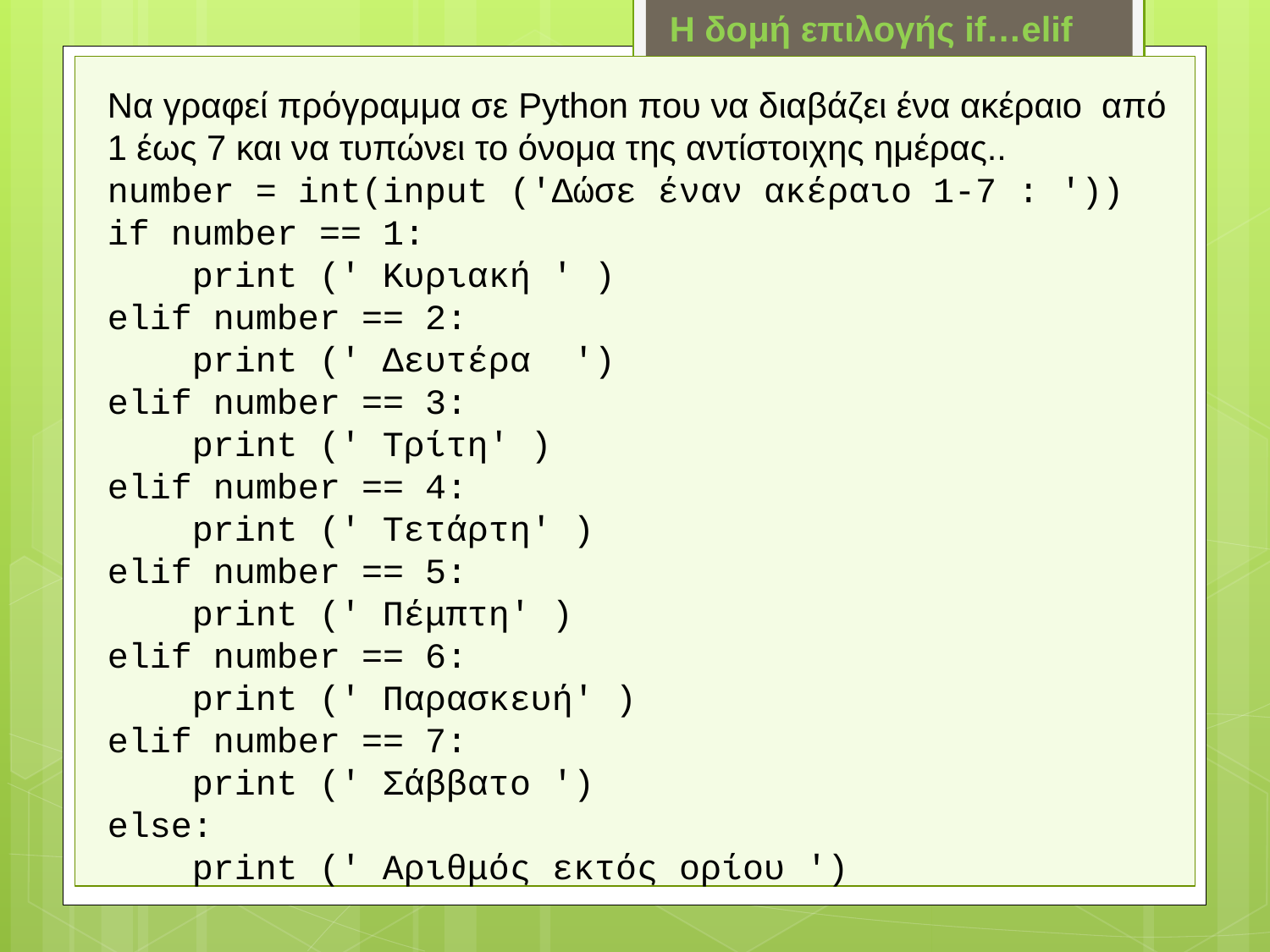

Η δομή επιλογής if…elif

Να γραφεί πρόγραμμα σε Python που να διαβάζει ένα ακέραιο  από 1 έως 7 και να τυπώνει το όνομα της αντίστοιχης ημέρας..
number = int(input ('Δώσε έναν ακέραιο 1-7 : '))
if number == 1:
    print (' Κυριακή ' )
elif number == 2:
    print (' Δευτέρα  ')
elif number == 3:
    print (' Τρίτη' )
elif number == 4:
    print (' Τετάρτη' )
elif number == 5:
    print (' Πέμπτη' )
elif number == 6:
    print (' Παρασκευή' )
elif number == 7:
    print (' Σάββατο ')
else:
    print (' Αριθμός εκτός ορίου ')